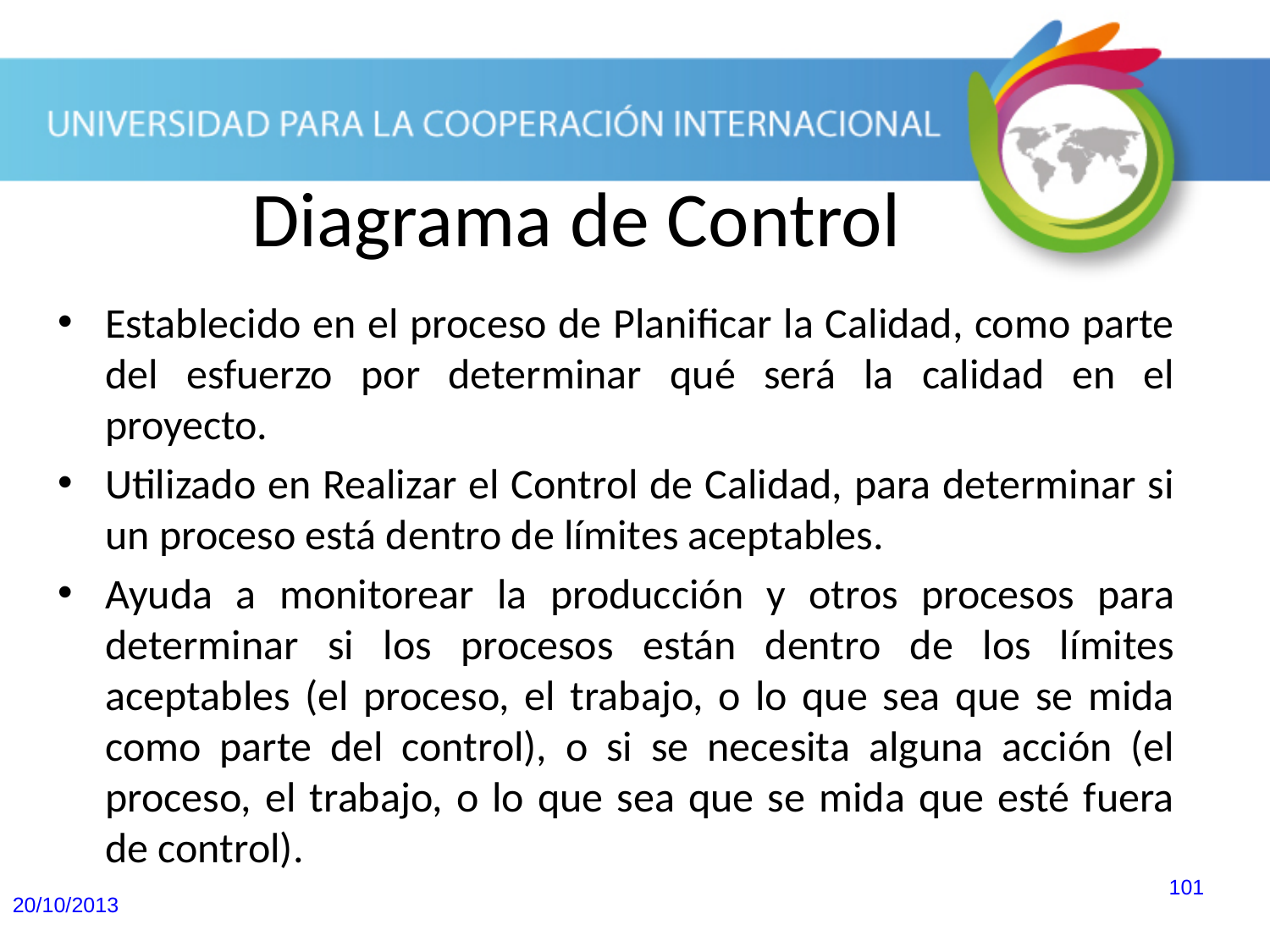

Diagrama de Control
Establecido en el proceso de Planificar la Calidad, como parte del esfuerzo por determinar qué será la calidad en el proyecto.
Utilizado en Realizar el Control de Calidad, para determinar si un proceso está dentro de límites aceptables.
Ayuda a monitorear la producción y otros procesos para determinar si los procesos están dentro de los límites aceptables (el proceso, el trabajo, o lo que sea que se mida como parte del control), o si se necesita alguna acción (el proceso, el trabajo, o lo que sea que se mida que esté fuera de control).
101
20/10/2013